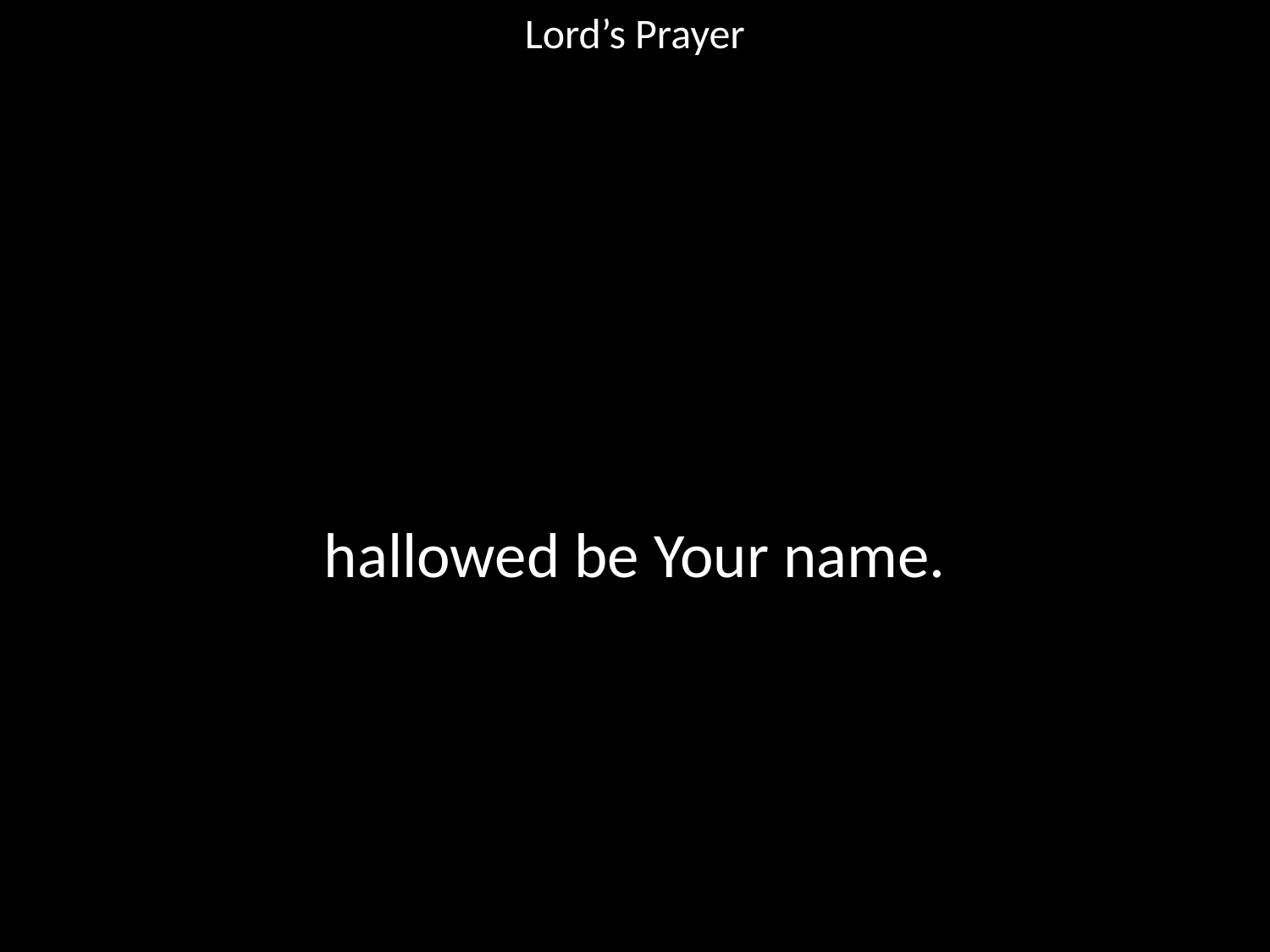

Lord’s Prayer
#
hallowed be Your name.